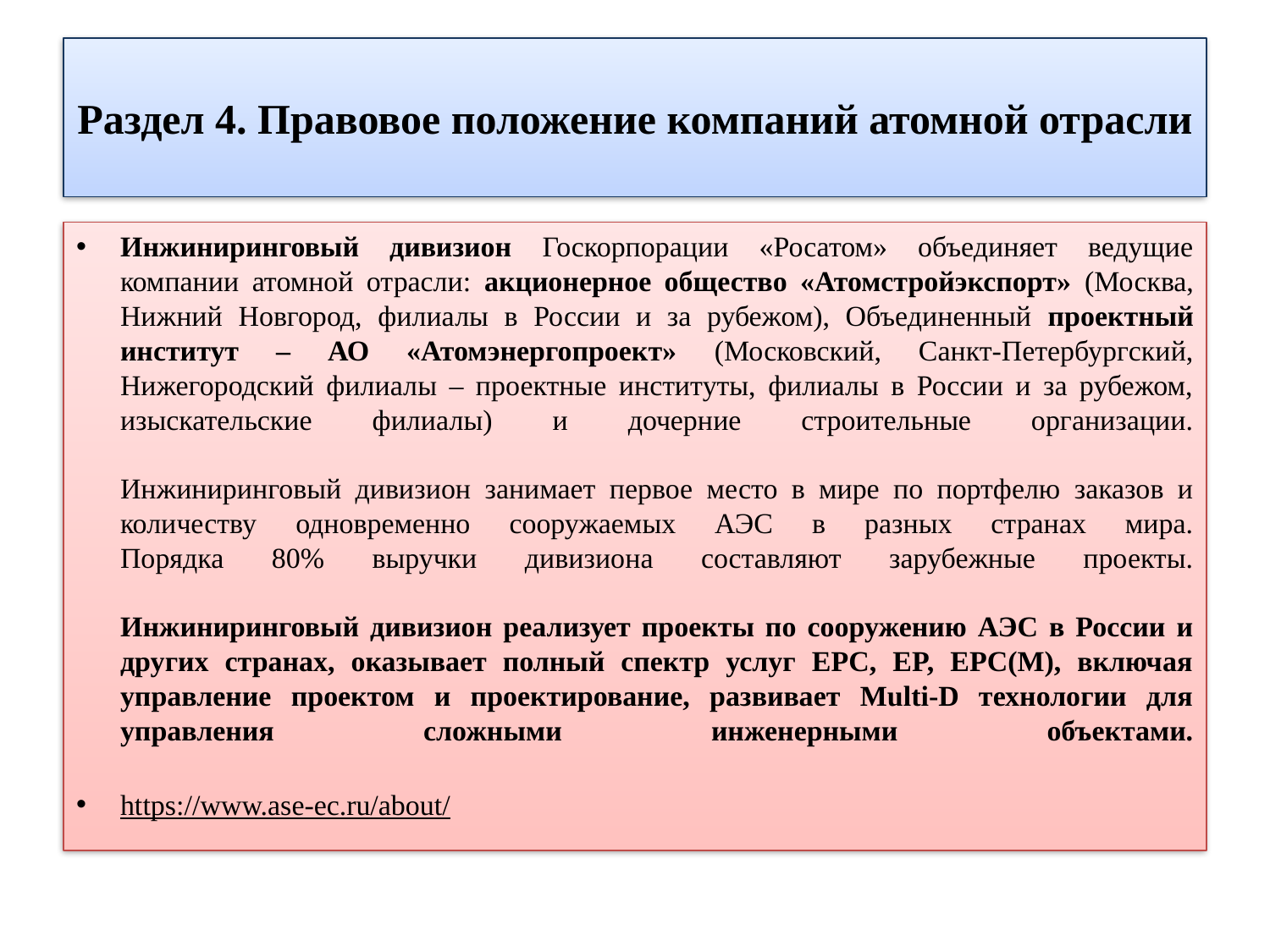

# Раздел 4. Правовое положение компаний атомной отрасли
Инжиниринговый дивизион Госкорпорации «Росатом» объединяет ведущие компании атомной отрасли: акционерное общество «Атомстройэкспорт» (Москва, Нижний Новгород, филиалы в России и за рубежом), Объединенный проектный институт – АО «Атомэнергопроект» (Московский, Санкт-Петербургский, Нижегородский филиалы – проектные институты, филиалы в России и за рубежом, изыскательские филиалы) и дочерние строительные организации.
Инжиниринговый дивизион занимает первое место в мире по портфелю заказов и количеству одновременно сооружаемых АЭС в разных странах мира.
Порядка 80% выручки дивизиона составляют зарубежные проекты.
Инжиниринговый дивизион реализует проекты по сооружению АЭС в России и других странах, оказывает полный спектр услуг EPC, EP, EPC(M), включая управление проектом и проектирование, развивает Multi-D технологии для управления сложными инженерными объектами.
https://www.ase-ec.ru/about/